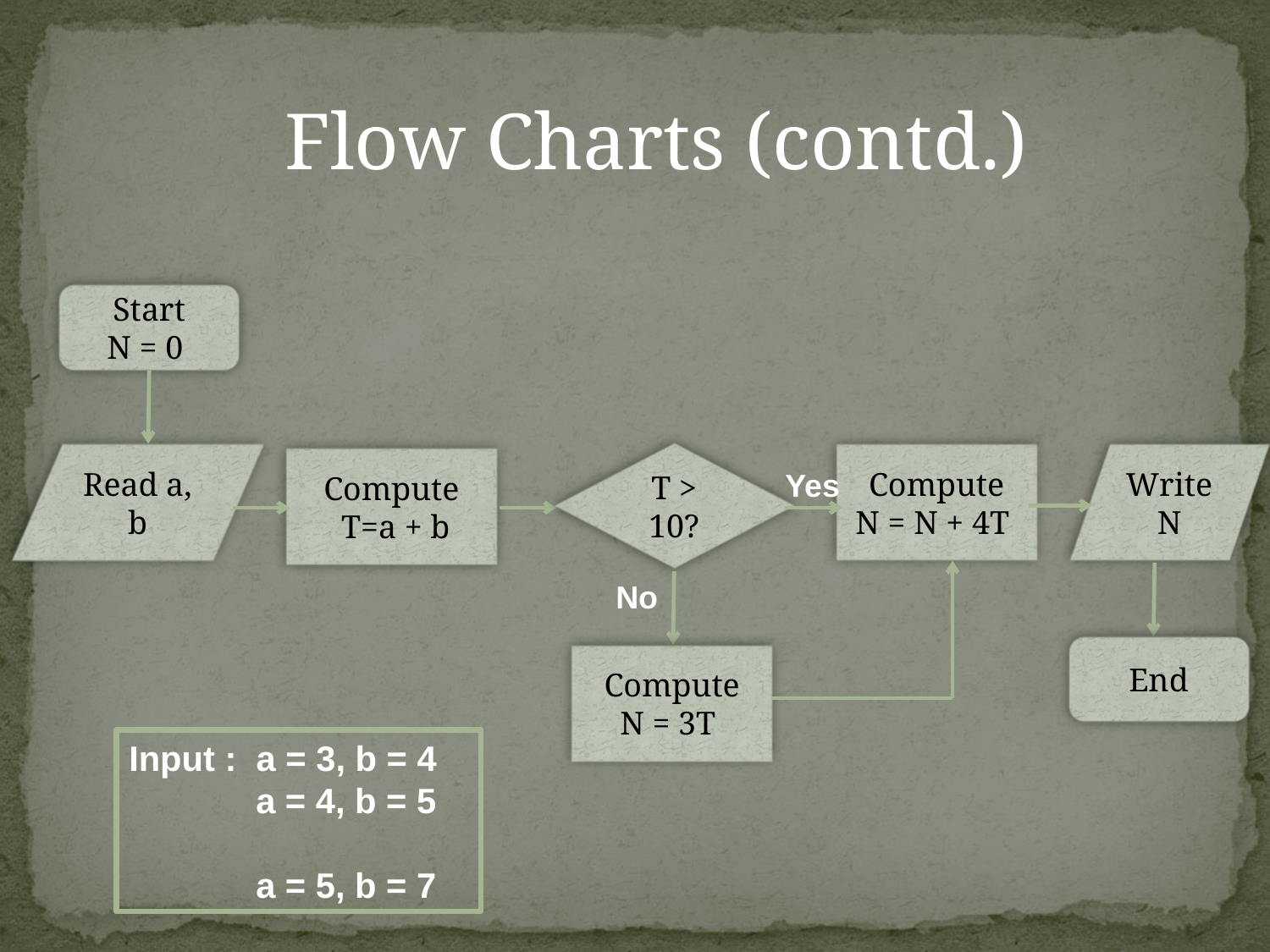

Flow Charts (contd.)
Start
N = 0
T > 10?
Read a, b
Compute
N = N + 4T
Write N
Compute
 T=a + b
Yes
No
End
Compute
N = 3T
Input :  a = 3, b = 4
	a = 4, b = 5
	a = 5, b = 7